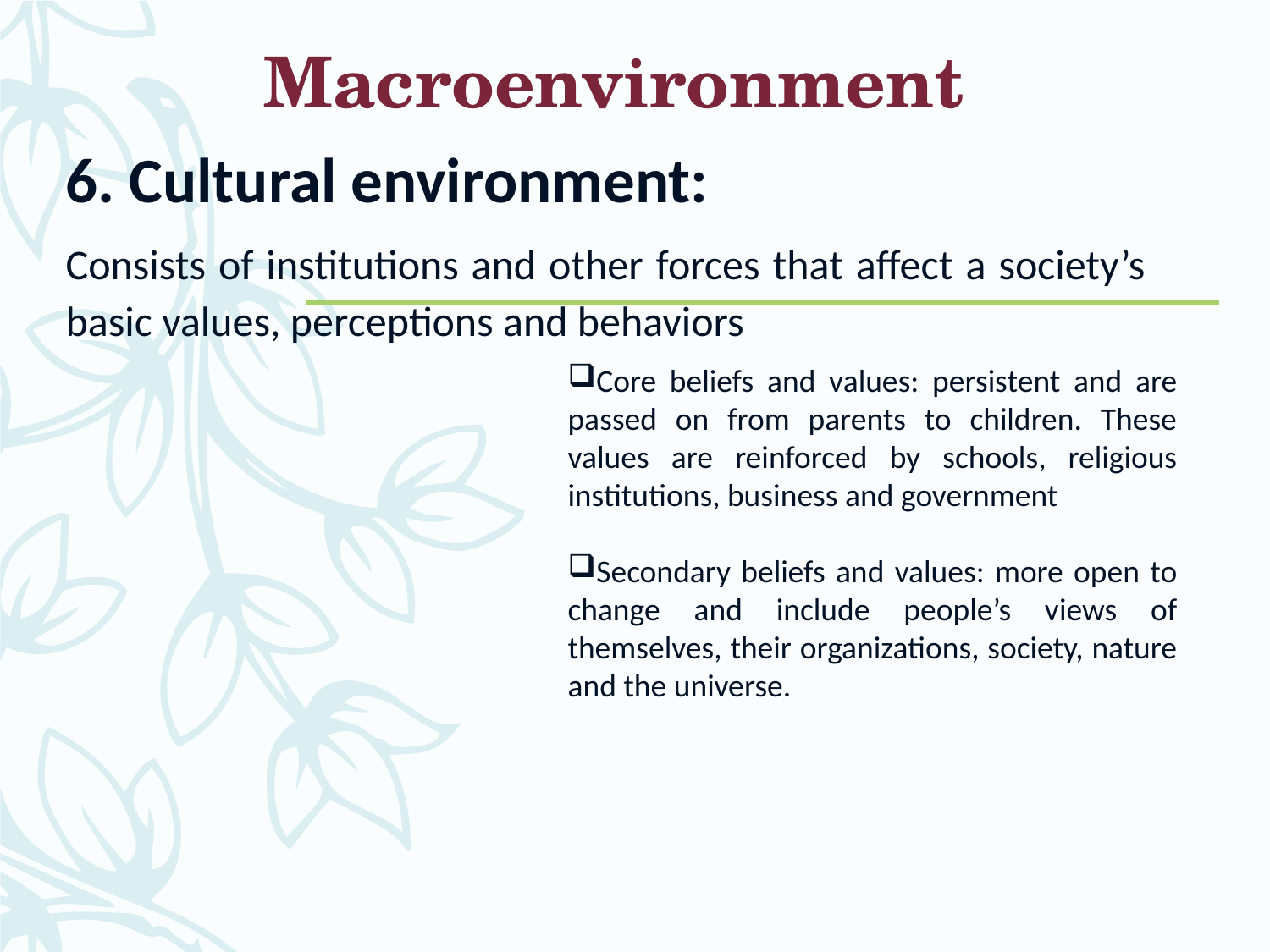

# Macroenvironment
6. Cultural environment:
Consists of institutions and other forces that affect a society’s basic values, perceptions and behaviors

Core beliefs and values: persistent and are passed on from parents to children. These values are reinforced by schools, religious institutions, business and government

Secondary beliefs and values: more open to change and include people’s views of themselves, their organizations, society, nature and the universe.